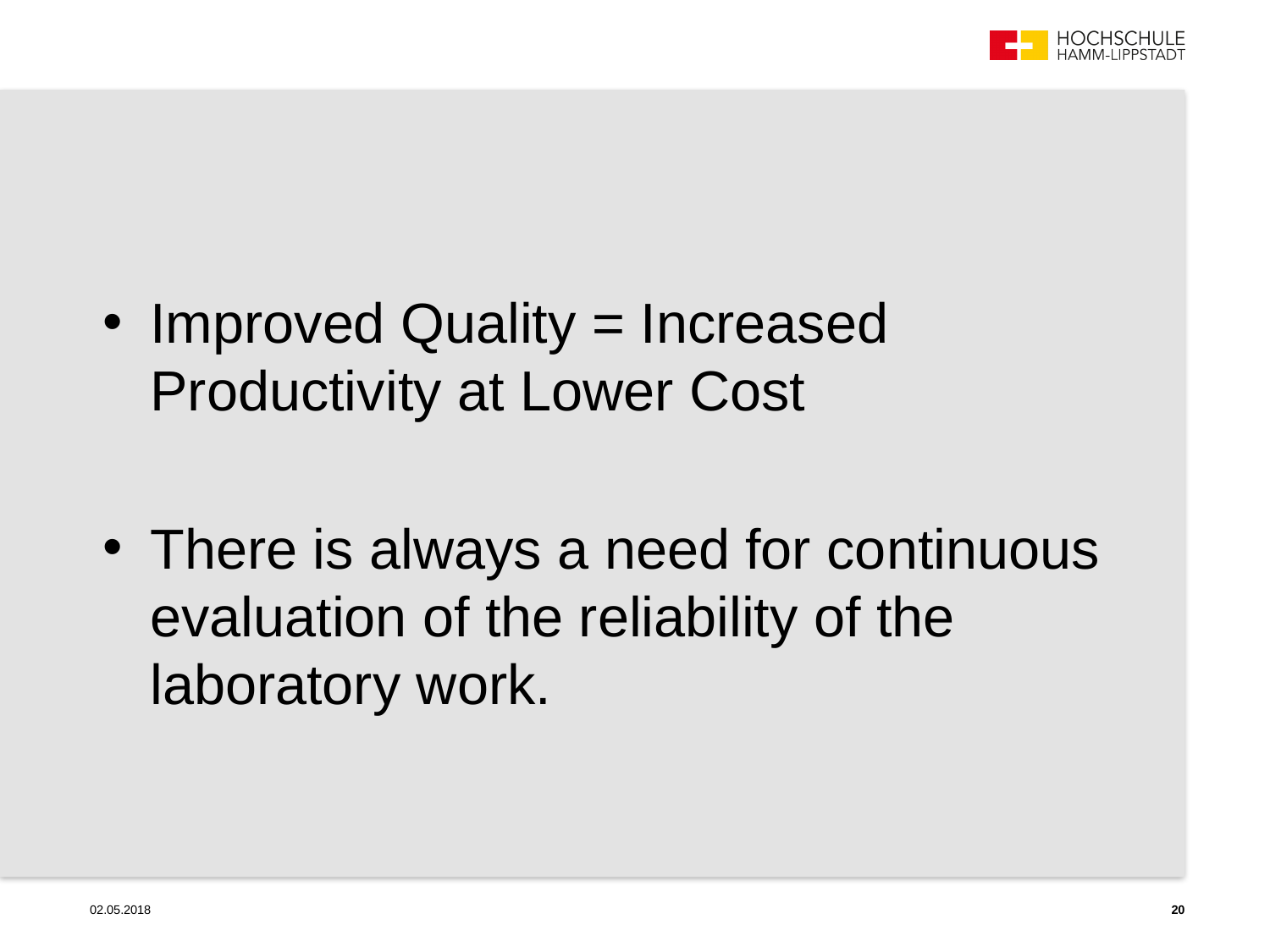

Improved Quality = Increased Productivity at Lower Cost

There is always a need for continuous evaluation of the reliability of the laboratory work.
02.05.2018
20